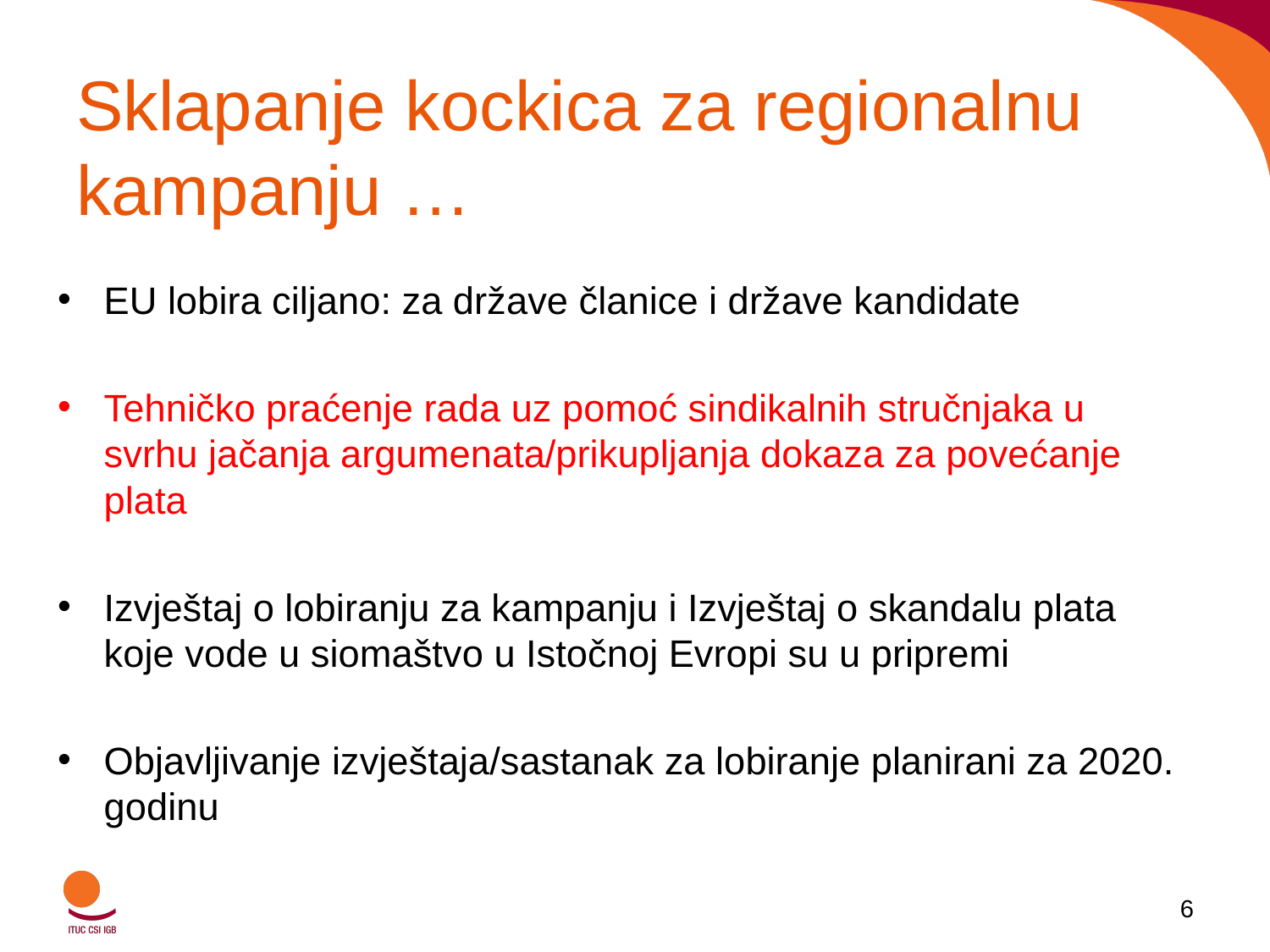

# Sklapanje kockica za regionalnu kampanju …

EU lobira ciljano: za države članice i države kandidate

Tehničko praćenje rada uz pomoć sindikalnih stručnjaka u svrhu jačanja argumenata/prikupljanja dokaza za povećanje plata

Izvještaj o lobiranju za kampanju i Izvještaj o skandalu plata koje vode u siomaštvo u Istočnoj Evropi su u pripremi

Objavljivanje izvještaja/sastanak za lobiranje planirani za 2020. godinu
6